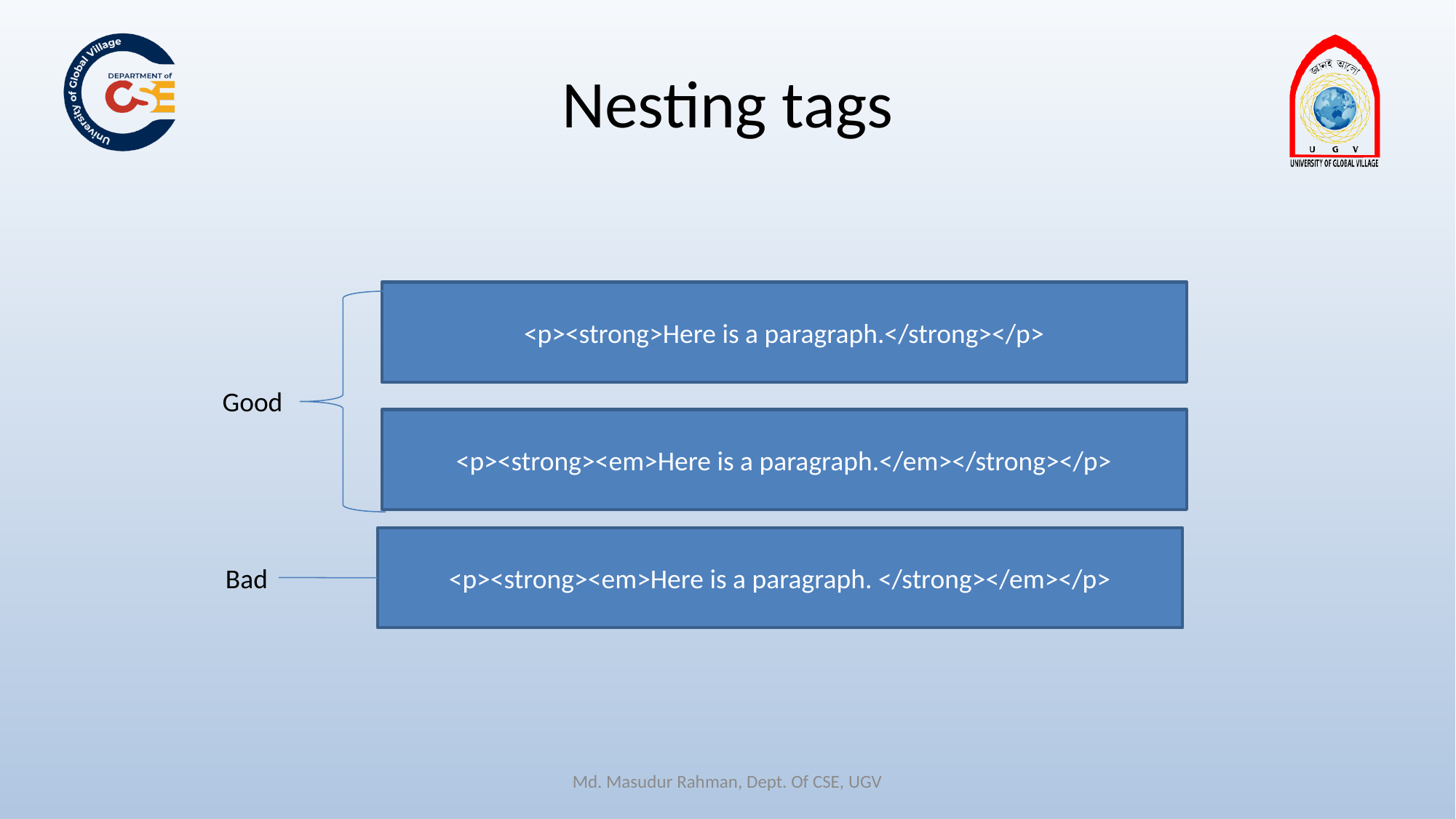

# Nesting tags
<p><strong>Here is a paragraph.</strong></p>

Good
<p><strong><em>Here is a paragraph.</em></strong></p>
<p><strong><em>Here is a paragraph. </strong></em></p>
Bad
Md. Masudur Rahman, Dept. Of CSE, UGV